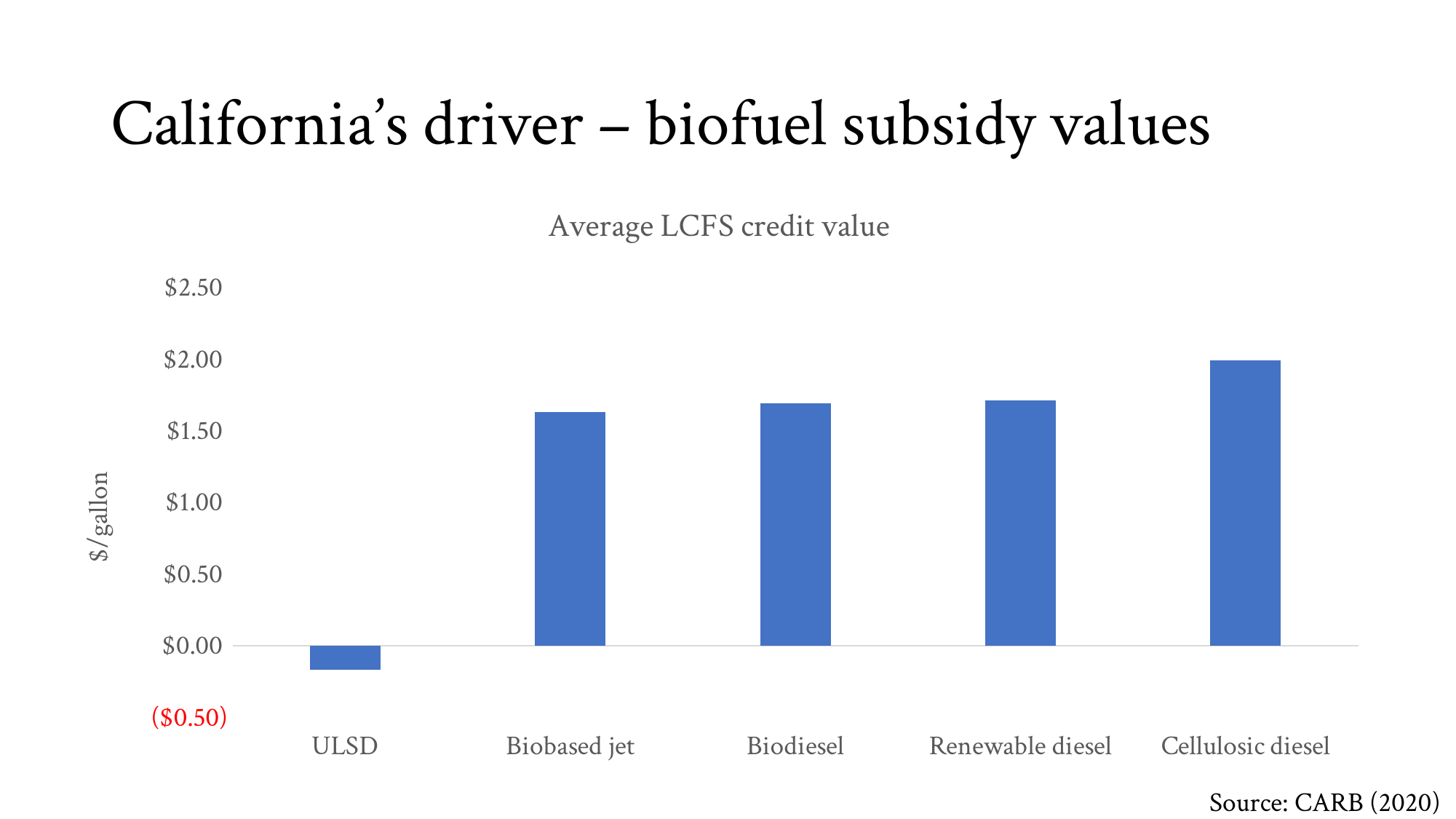

# California’s driver – biofuel subsidy values

### Chart: Average LCFS credit value

| Category | Average CI |
|---|---|
| ULSD | -0.17 |
| Biobased jet | 1.63 |
| Biodiesel | 1.69 |
| Renewable diesel | 1.71 |
| Cellulosic diesel | 1.99 |
Source: CARB (2020)